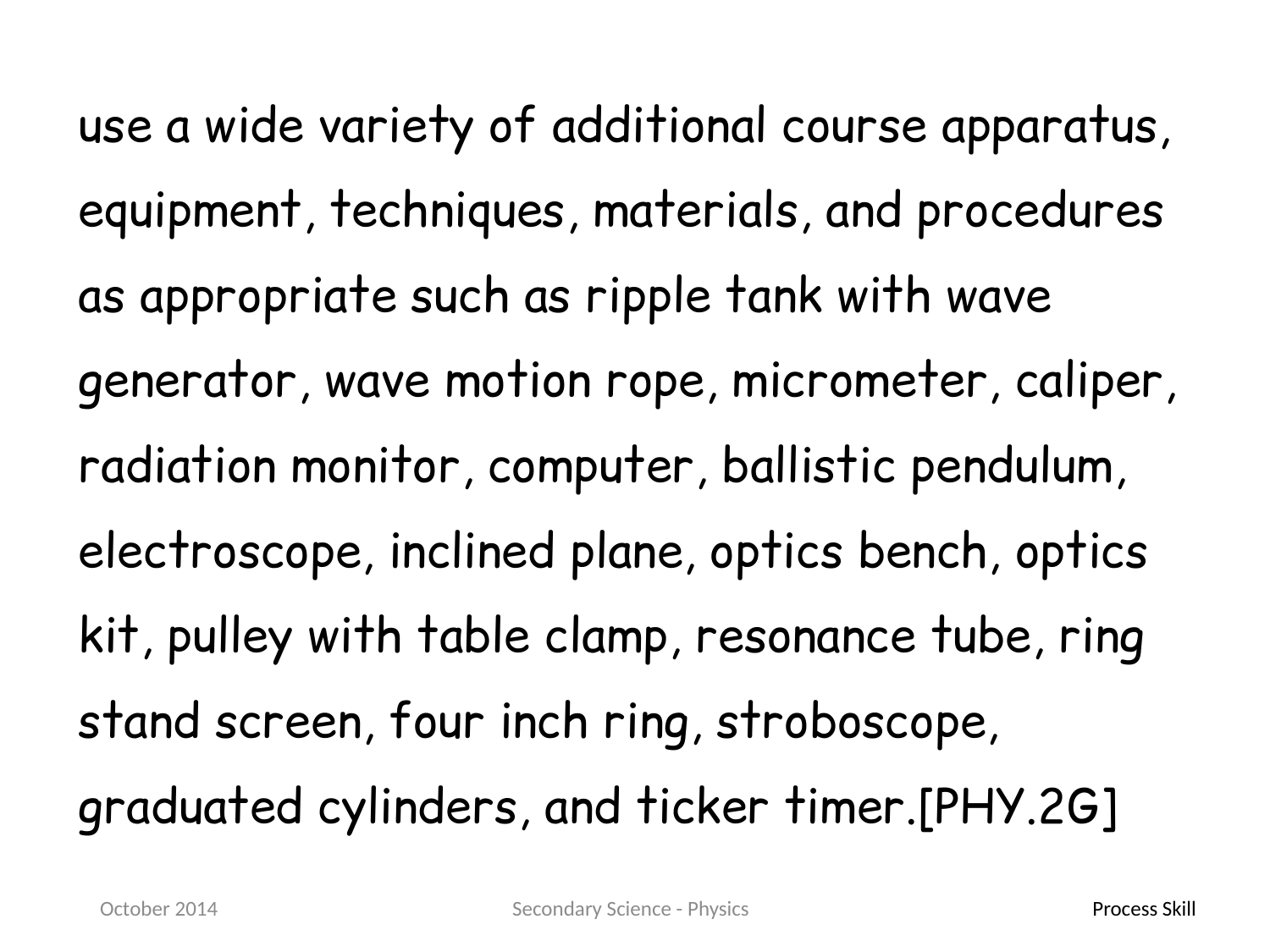

use a wide variety of additional course apparatus, equipment, techniques, materials, and procedures as appropriate such as ripple tank with wave generator, wave motion rope, micrometer, caliper, radiation monitor, computer, ballistic pendulum, electroscope, inclined plane, optics bench, optics kit, pulley with table clamp, resonance tube, ring stand screen, four inch ring, stroboscope, graduated cylinders, and ticker timer.[PHY.2G]
October 2014
Secondary Science - Physics